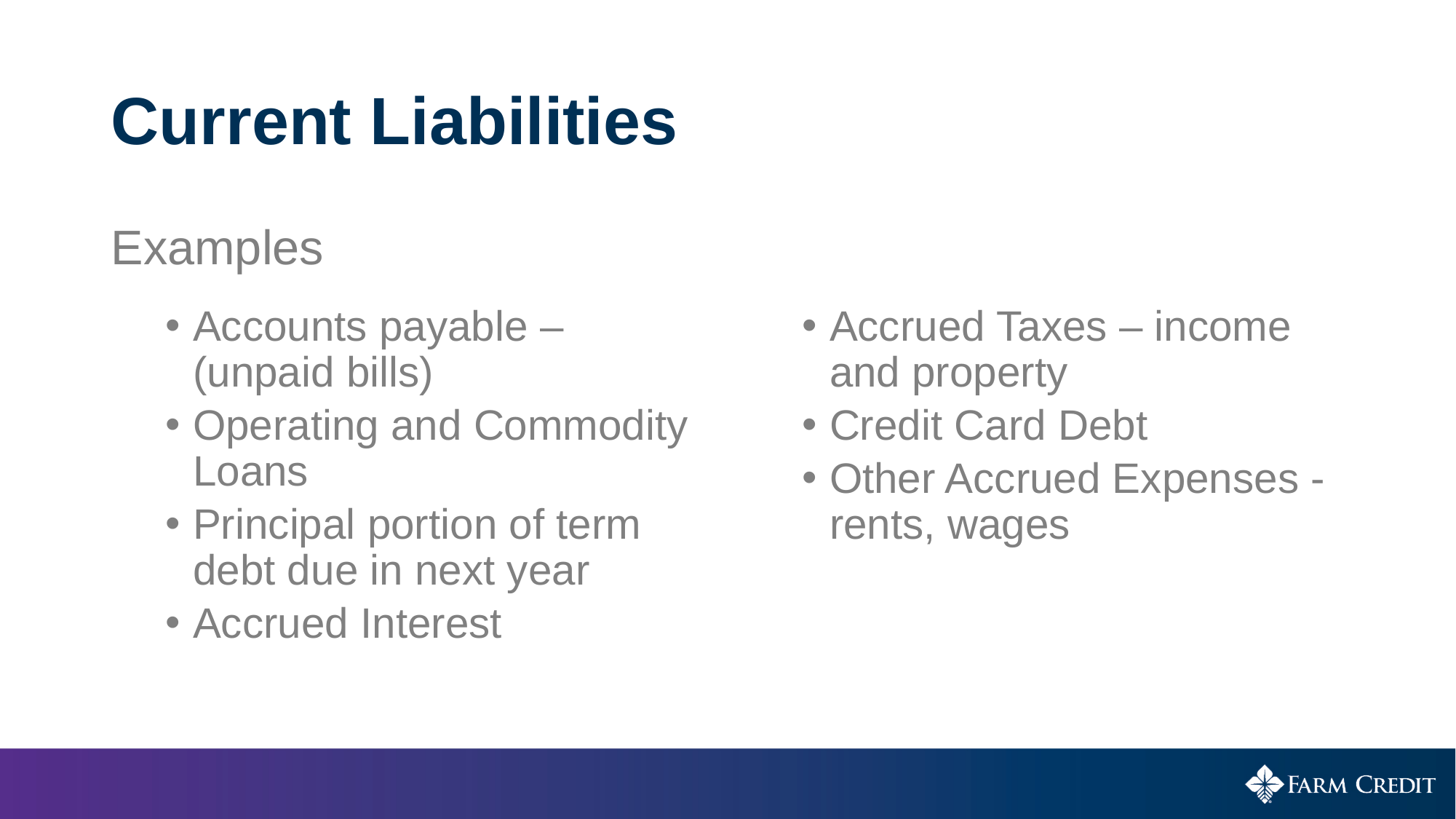

# Current Liabilities
Examples
Accounts payable – (unpaid bills)
Operating and Commodity Loans
Principal portion of term debt due in next year
Accrued Interest

Accrued Taxes – income and property
Credit Card Debt
Other Accrued Expenses - rents, wages